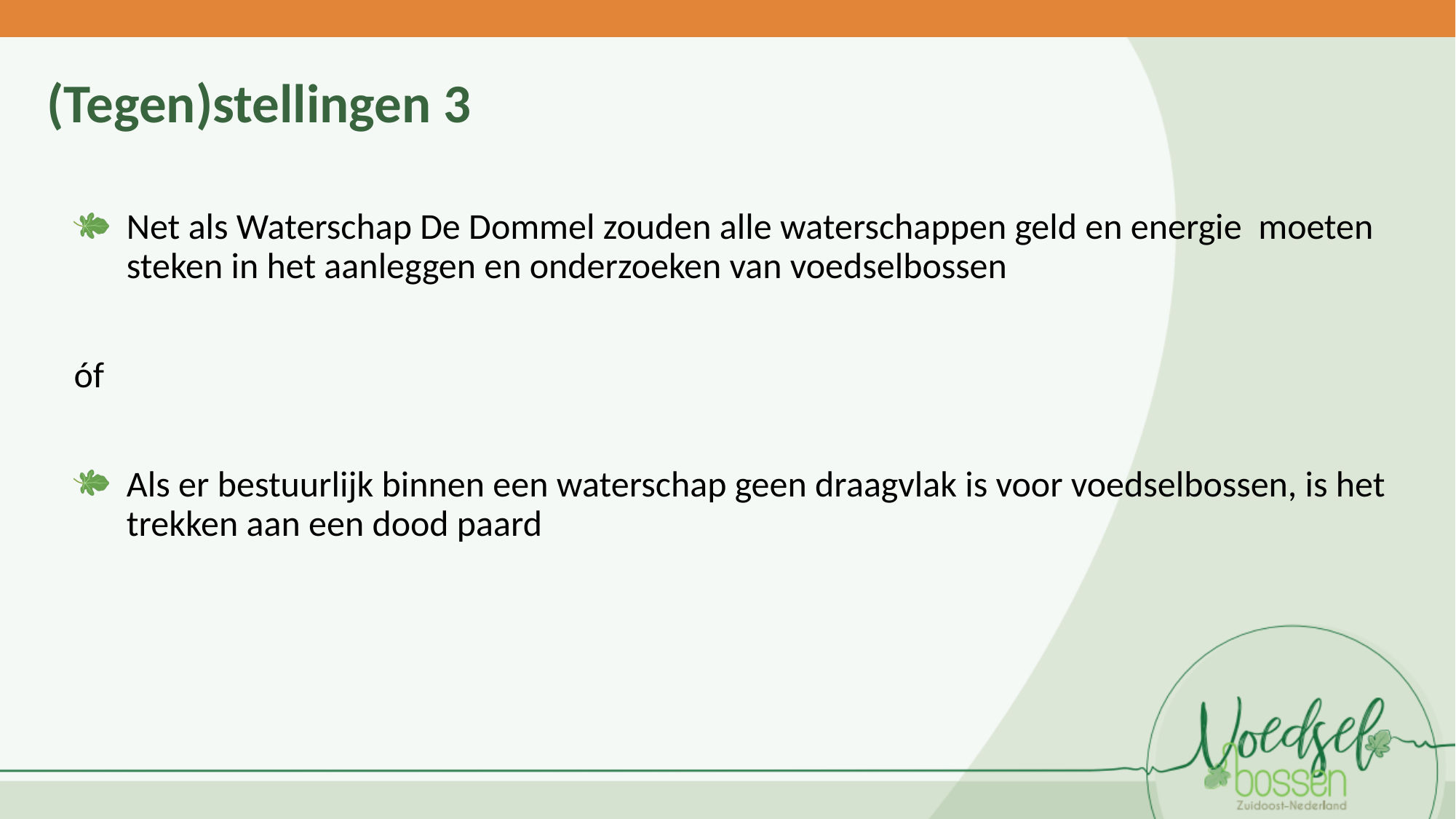

(Tegen)stellingen 3
Net als Waterschap De Dommel zouden alle waterschappen geld en energie  moeten steken in het aanleggen en onderzoeken van voedselbossen

óf

Als er bestuurlijk binnen een waterschap geen draagvlak is voor voedselbossen, is het trekken aan een dood paard